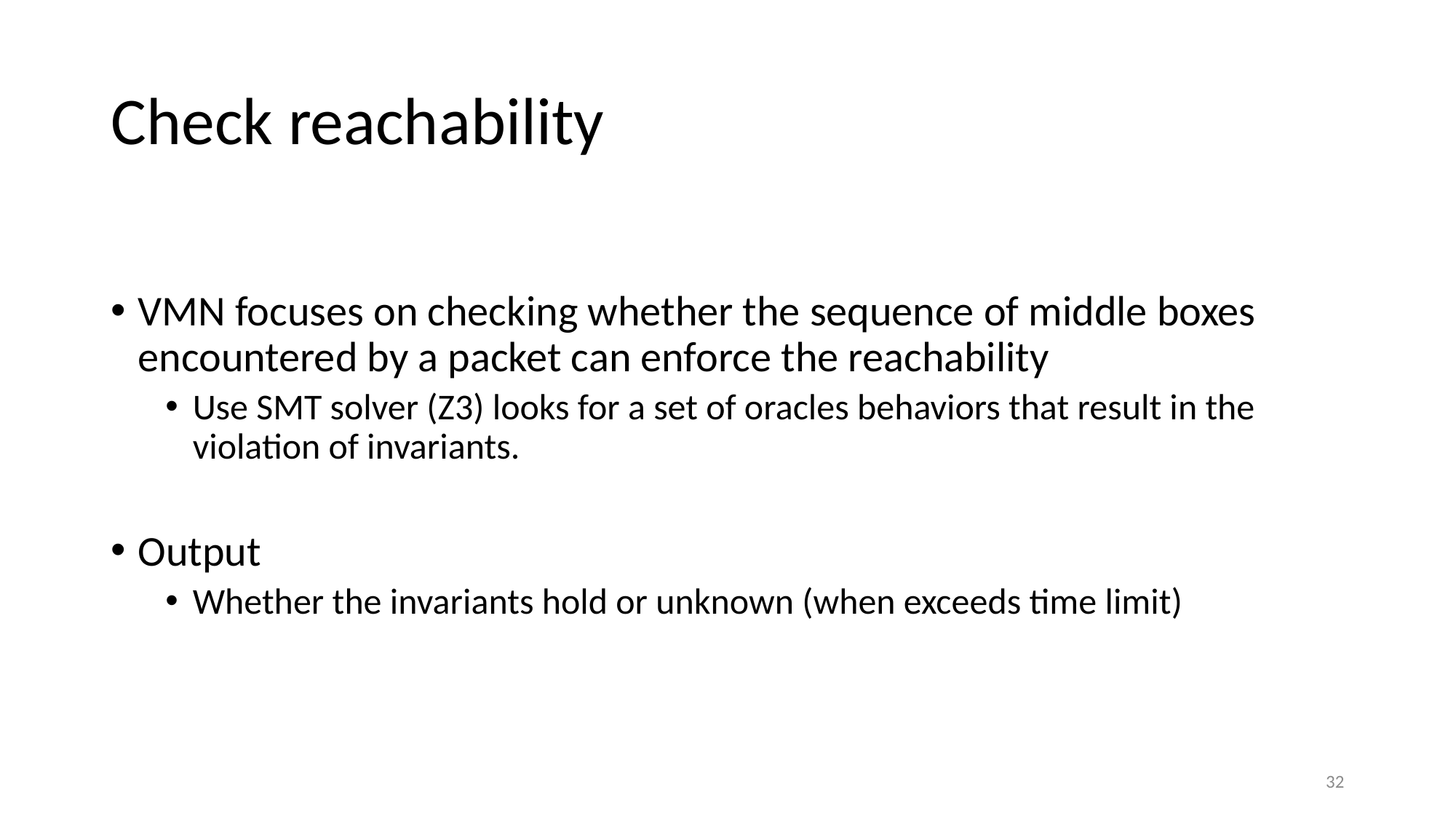

Check reachability

VMN focuses on checking whether the sequence of middle boxes encountered by a packet can enforce the reachability
Use SMT solver (Z3) looks for a set of oracles behaviors that result in the violation of invariants.

Output
Whether the invariants hold or unknown (when exceeds time limit)

32